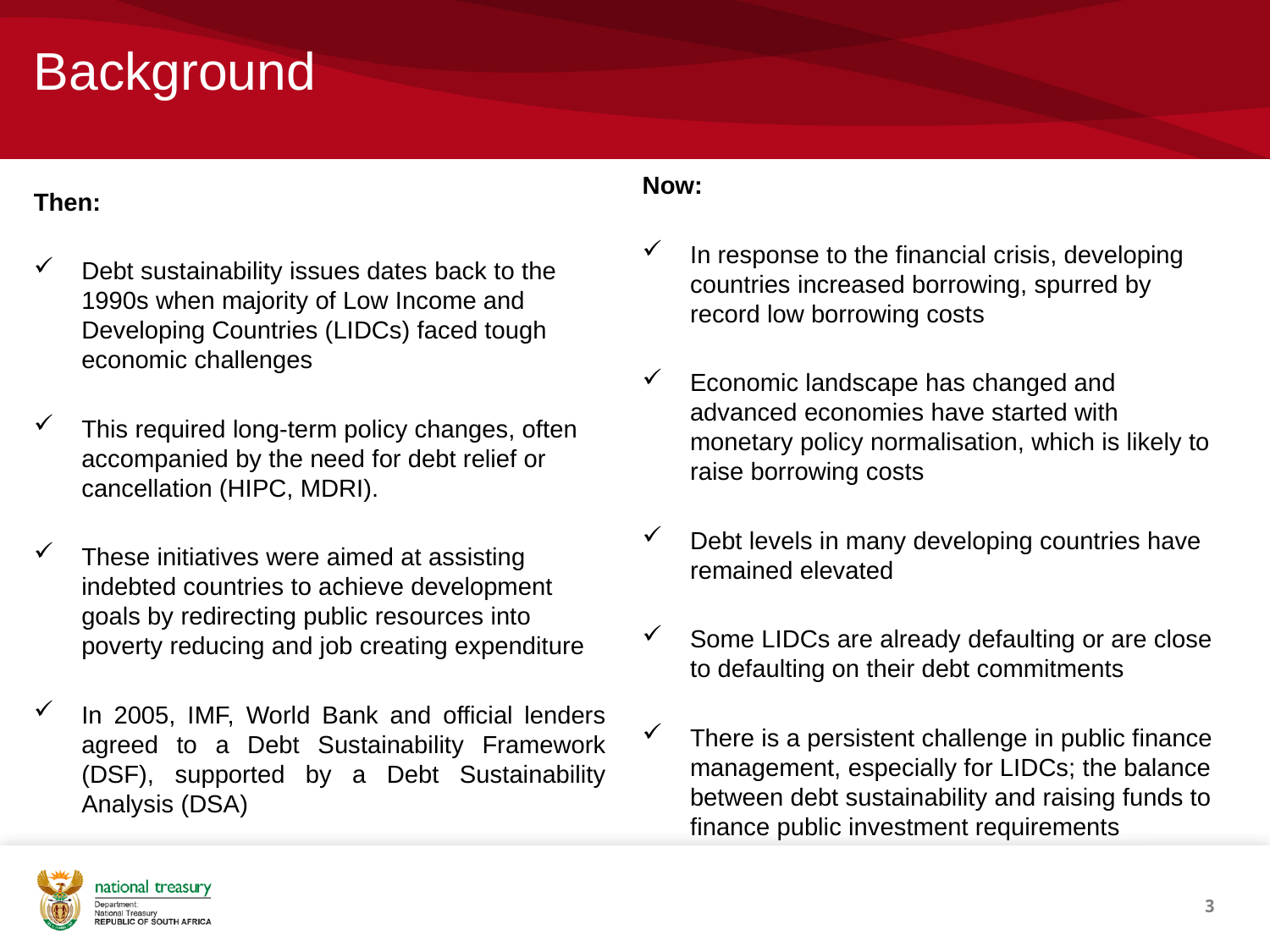

# Background
Now:

In response to the financial crisis, developing countries increased borrowing, spurred by record low borrowing costs

Economic landscape has changed and advanced economies have started with monetary policy normalisation, which is likely to raise borrowing costs

Debt levels in many developing countries have remained elevated

Some LIDCs are already defaulting or are close to defaulting on their debt commitments

There is a persistent challenge in public finance management, especially for LIDCs; the balance between debt sustainability and raising funds to finance public investment requirements

Then:

Debt sustainability issues dates back to the 1990s when majority of Low Income and Developing Countries (LIDCs) faced tough economic challenges

This required long-term policy changes, often accompanied by the need for debt relief or cancellation (HIPC, MDRI).

These initiatives were aimed at assisting indebted countries to achieve development goals by redirecting public resources into poverty reducing and job creating expenditure

In 2005, IMF, World Bank and official lenders agreed to a Debt Sustainability Framework (DSF), supported by a Debt Sustainability Analysis (DSA)

3